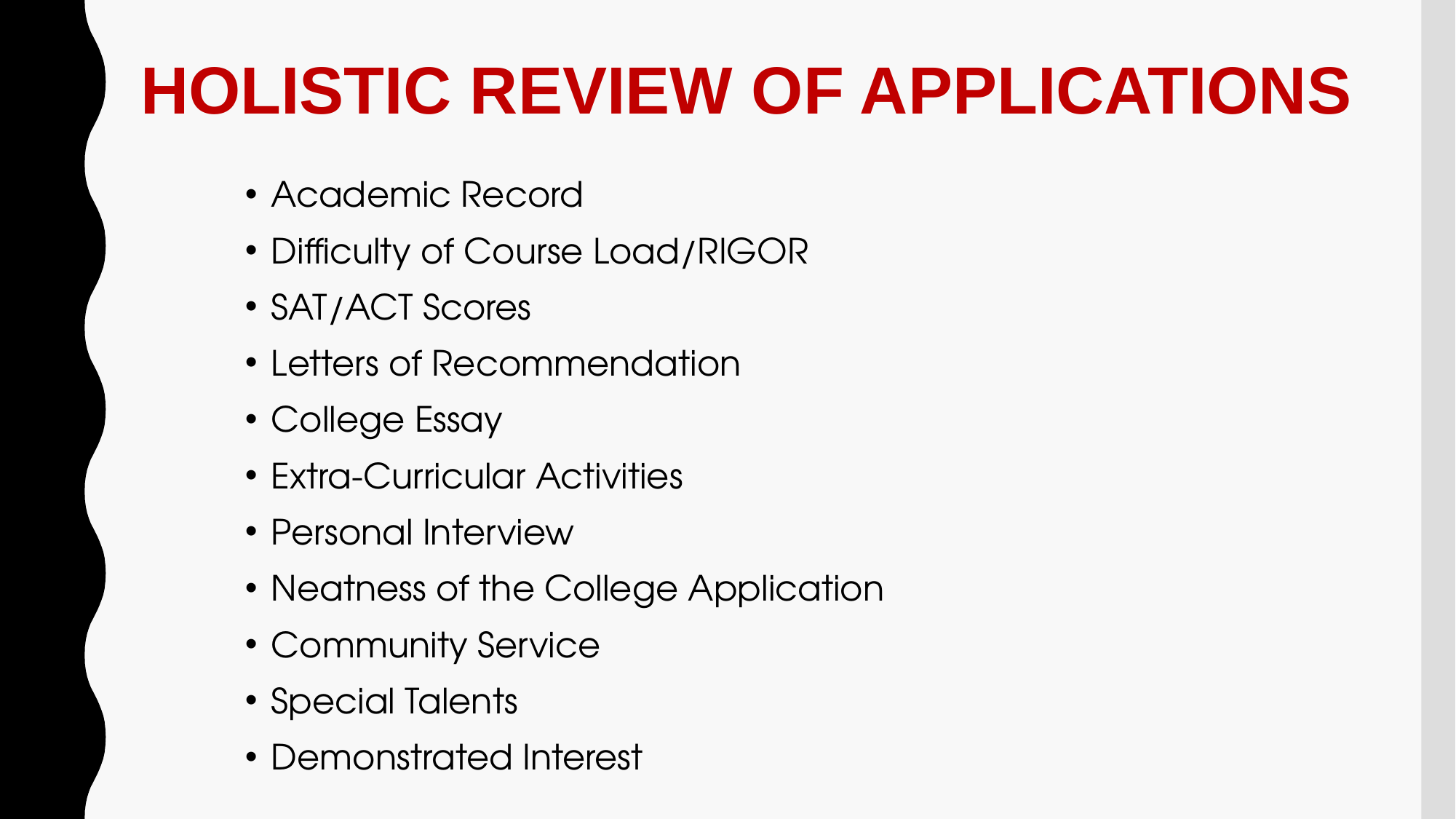

# HOLISTIC REVIEW OF APPLICATIONS
Academic Record
Difficulty of Course Load/RIGOR
SAT/ACT Scores
Letters of Recommendation
College Essay
Extra-Curricular Activities
Personal Interview
Neatness of the College Application
Community Service
Special Talents
Demonstrated Interest